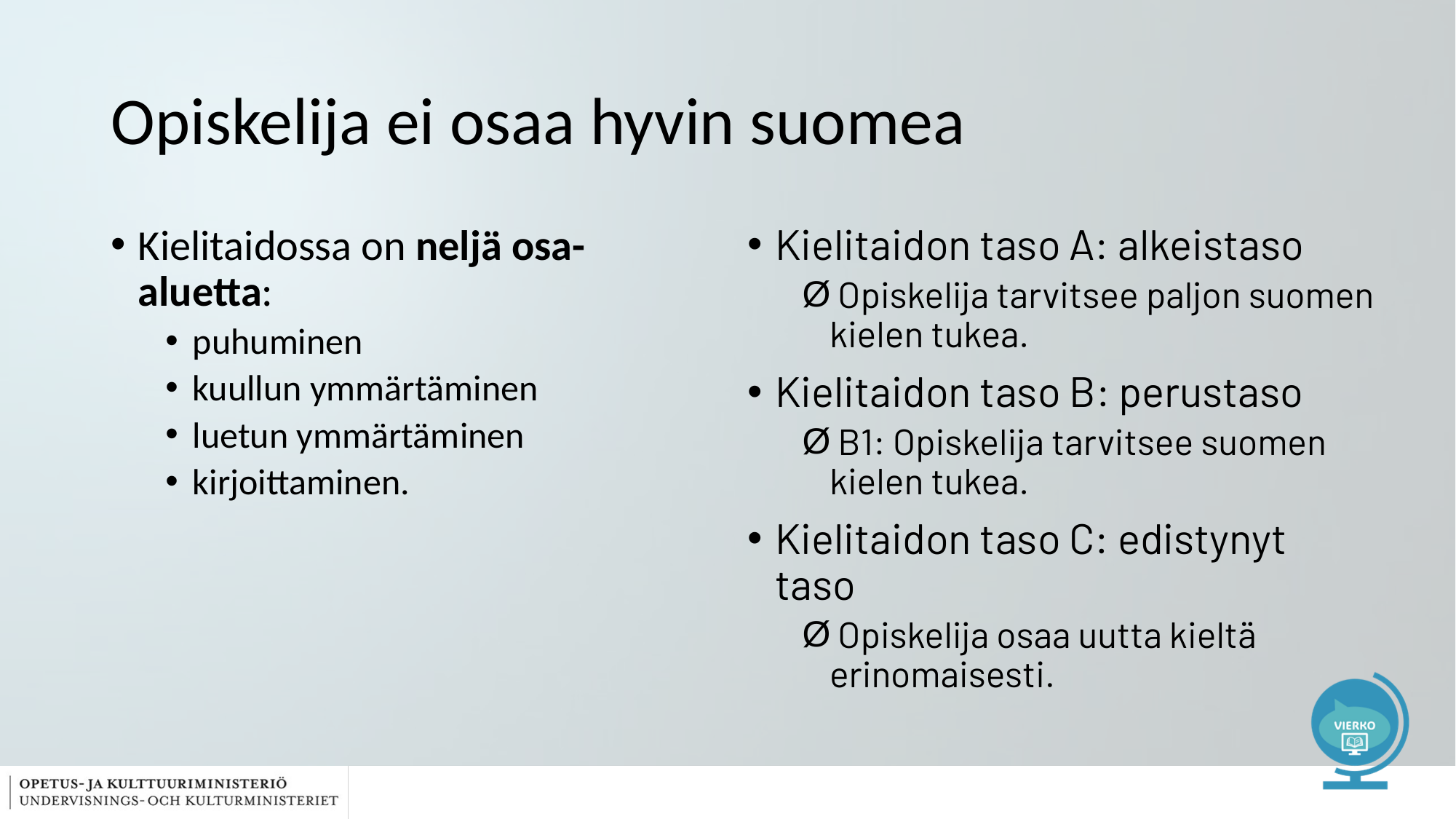

# Opiskelija ei osaa hyvin suomea
Kielitaidossa on neljä osa-aluetta:
puhuminen
kuullun ymmärtäminen
luetun ymmärtäminen
kirjoittaminen.
Kielitaidon taso A: alkeistaso
 Opiskelija tarvitsee paljon suomen kielen tukea.
Kielitaidon taso B: perustaso
 B1: Opiskelija tarvitsee suomen kielen tukea.
Kielitaidon taso C: edistynyt taso
 Opiskelija osaa uutta kieltä erinomaisesti.